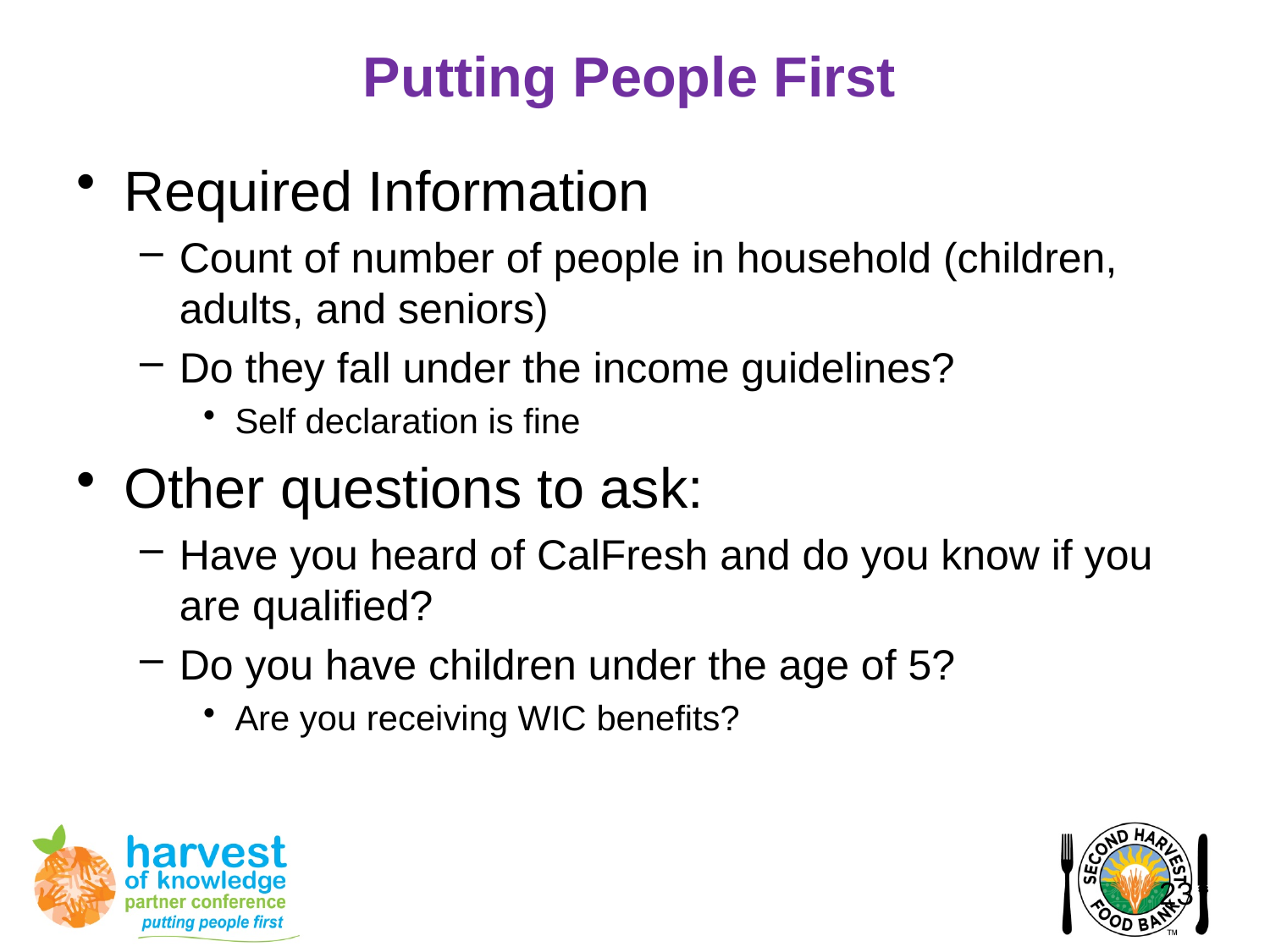

# Putting People First
Required Information
Count of number of people in household (children, adults, and seniors)
Do they fall under the income guidelines?
Self declaration is fine
Other questions to ask:
Have you heard of CalFresh and do you know if you are qualified?
Do you have children under the age of 5?
Are you receiving WIC benefits?
23